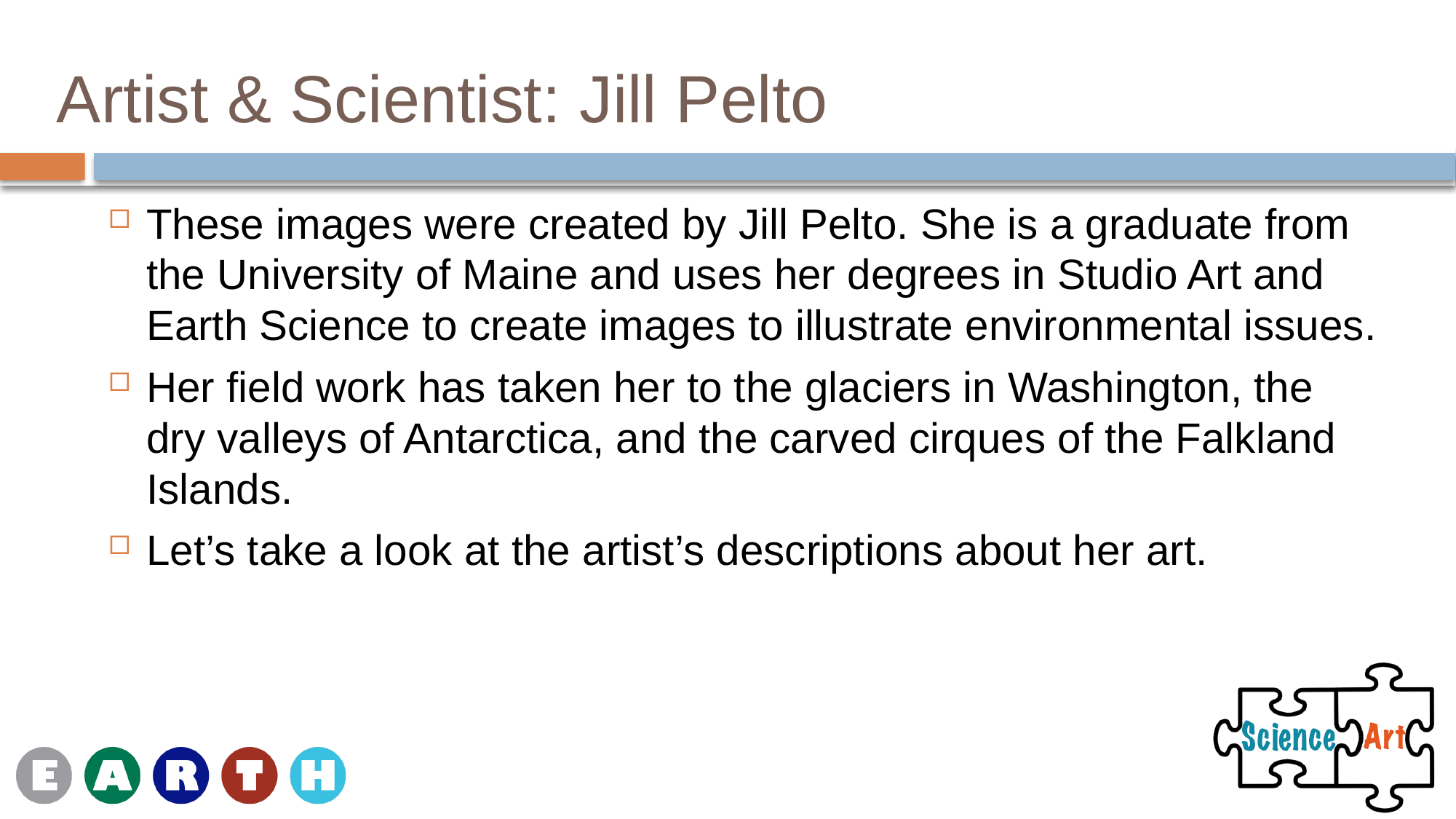

# Artist & Scientist: Jill Pelto
These images were created by Jill Pelto. She is a graduate from the University of Maine and uses her degrees in Studio Art and Earth Science to create images to illustrate environmental issues.
Her field work has taken her to the glaciers in Washington, the dry valleys of Antarctica, and the carved cirques of the Falkland Islands.
Let’s take a look at the artist’s descriptions about her art.